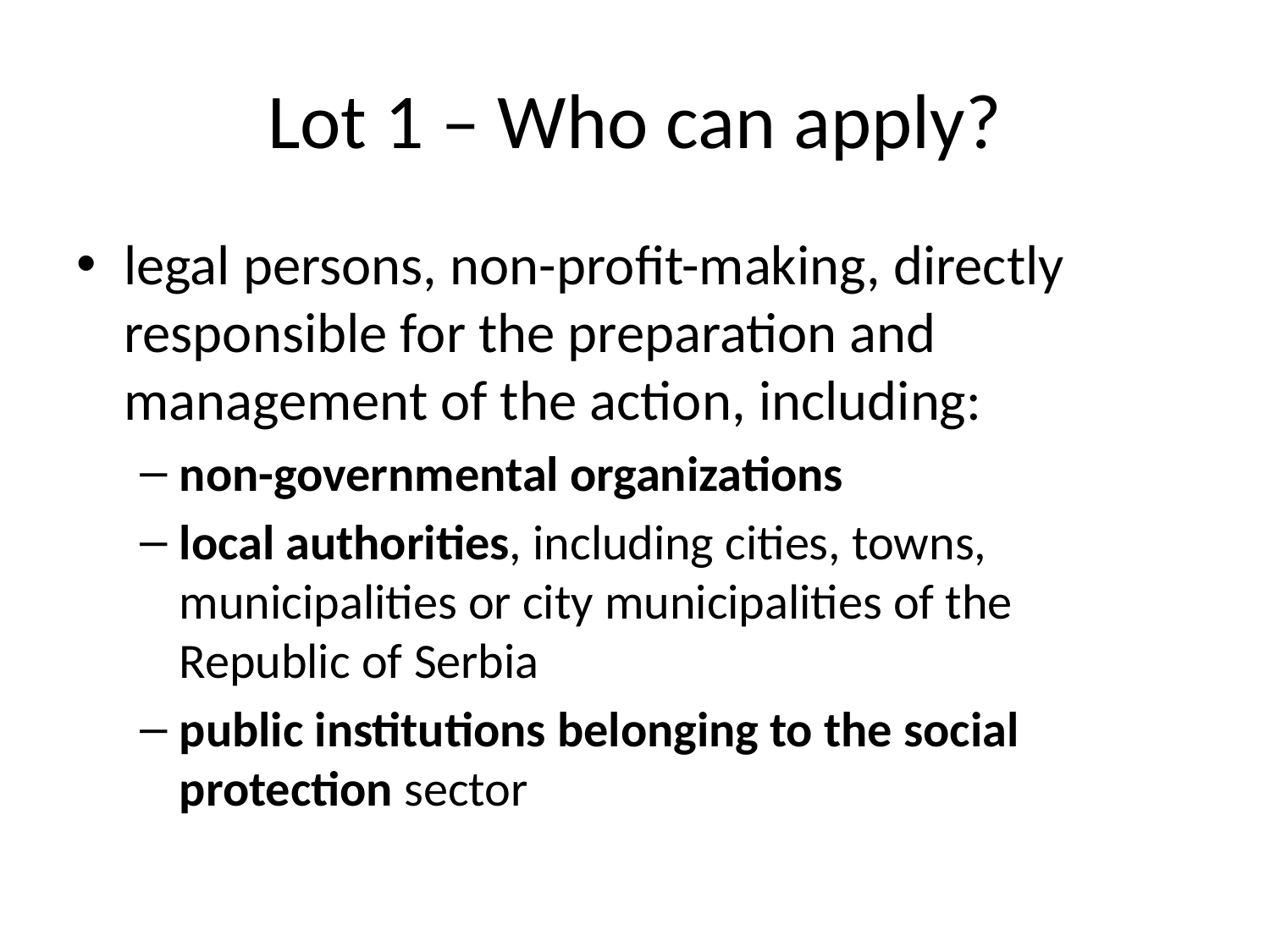

# Lot 1 – Who can apply?
legal persons, non-profit-making, directly responsible for the preparation and management of the action, including:
non-governmental organizations
local authorities, including cities, towns, municipalities or city municipalities of the Republic of Serbia
public institutions belonging to the social protection sector